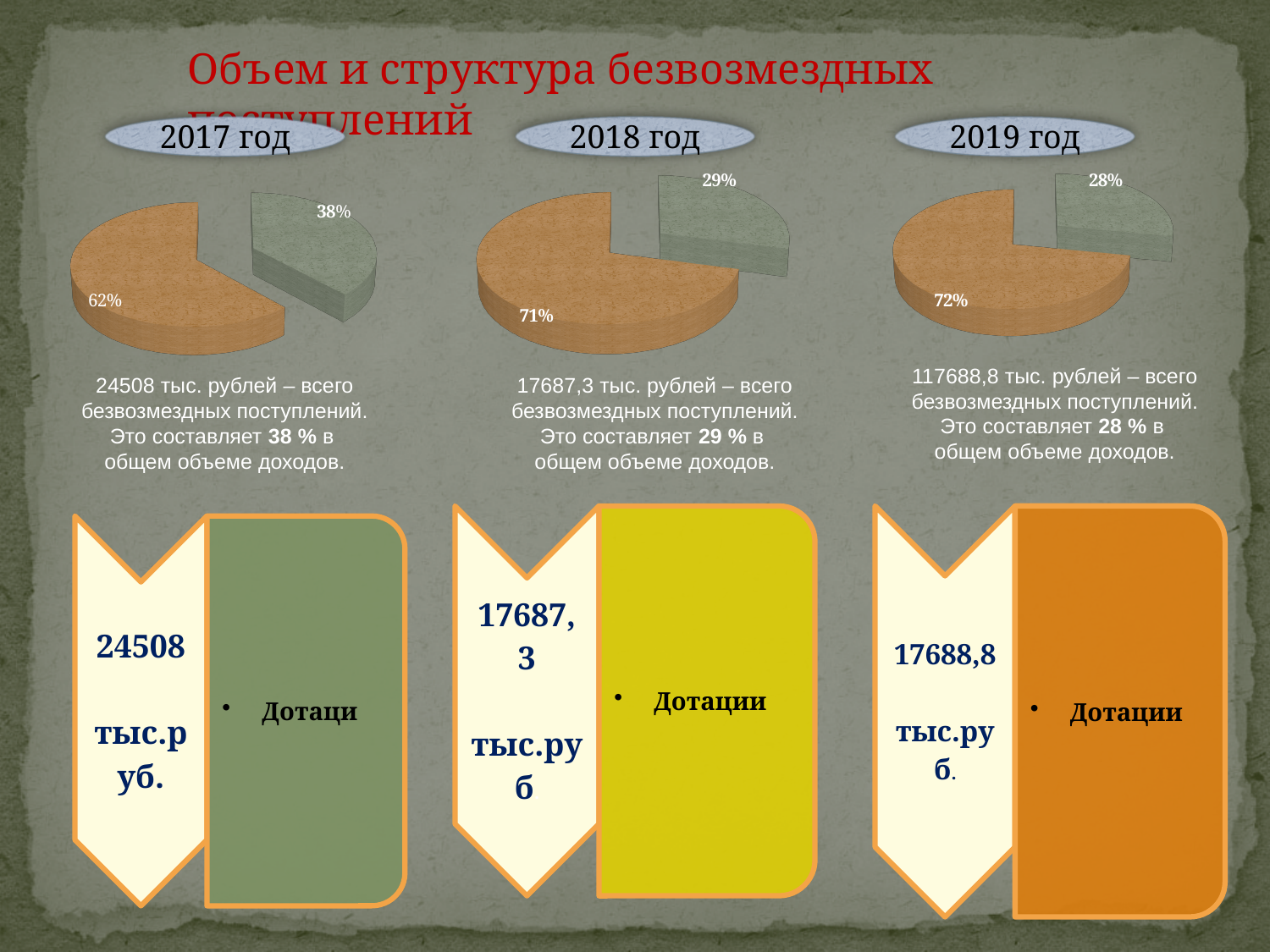

Объем и структура безвозмездных поступлений

[unsupported chart]

2017 год
2018 год
2019 год

[unsupported chart]

[unsupported chart]

117688,8 тыс. рублей – всего
безвозмездных поступлений.
Это составляет 28 % в
общем объеме доходов.
24508 тыс. рублей – всего
безвозмездных поступлений.
Это составляет 38 % в
общем объеме доходов.
17687,3 тыс. рублей – всего
безвозмездных поступлений.
Это составляет 29 % в
общем объеме доходов.
17687,3
 тыс.руб.
Дотации
17688,8
 тыс.руб.
Дотации
24508
 тыс.руб.
Дотаци